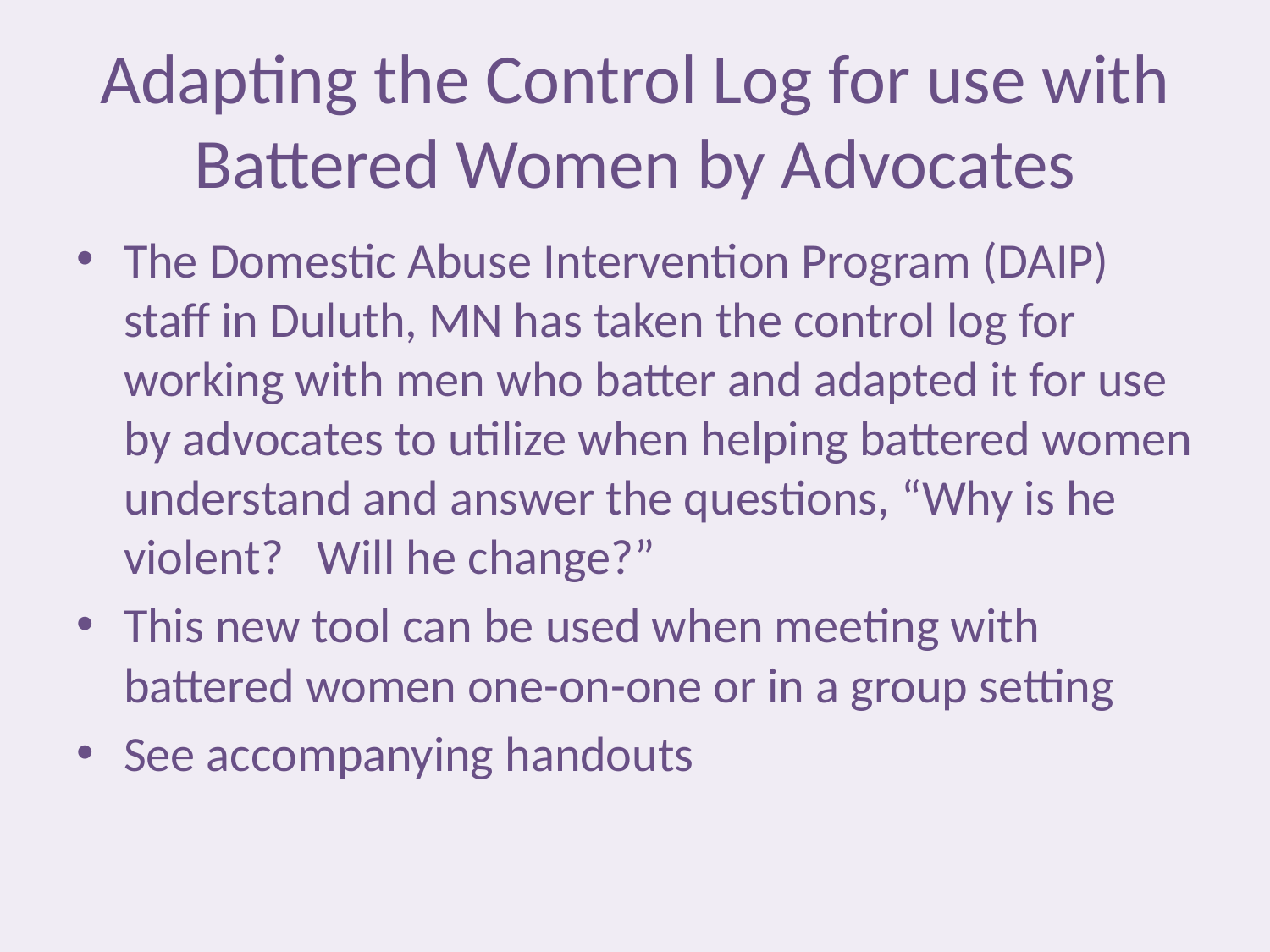

# Adapting the Control Log for use with Battered Women by Advocates
The Domestic Abuse Intervention Program (DAIP) staff in Duluth, MN has taken the control log for working with men who batter and adapted it for use by advocates to utilize when helping battered women understand and answer the questions, “Why is he violent?   Will he change?”
This new tool can be used when meeting with battered women one-on-one or in a group setting
See accompanying handouts